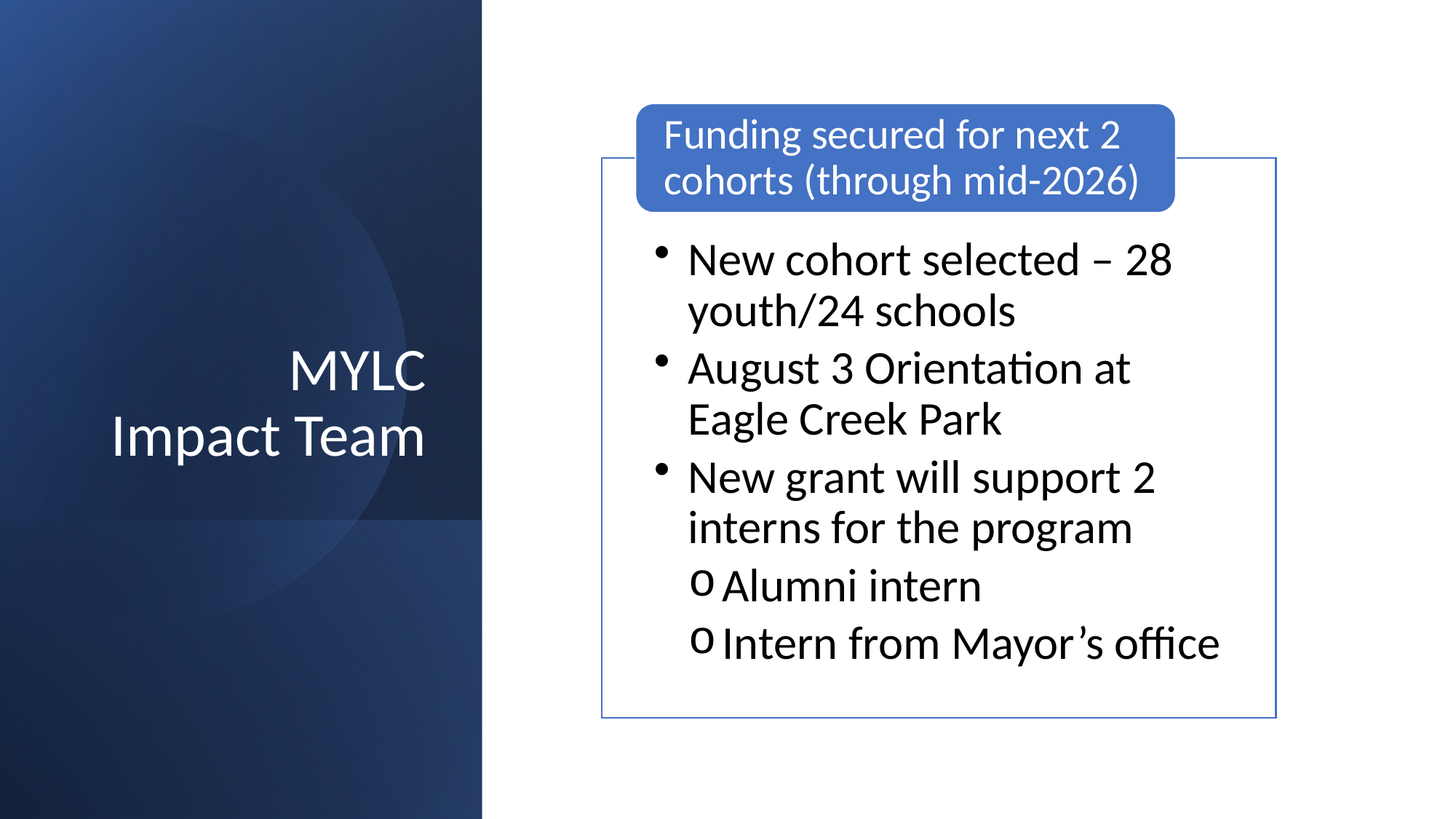

# MYLC Impact Team
New cohort selected – 28 youth/24 schools
August 3 Orientation at Eagle Creek Park
New grant will support 2 interns for the program
Alumni intern
Intern from Mayor’s office
Funding secured for next 2 cohorts (through mid-2026)